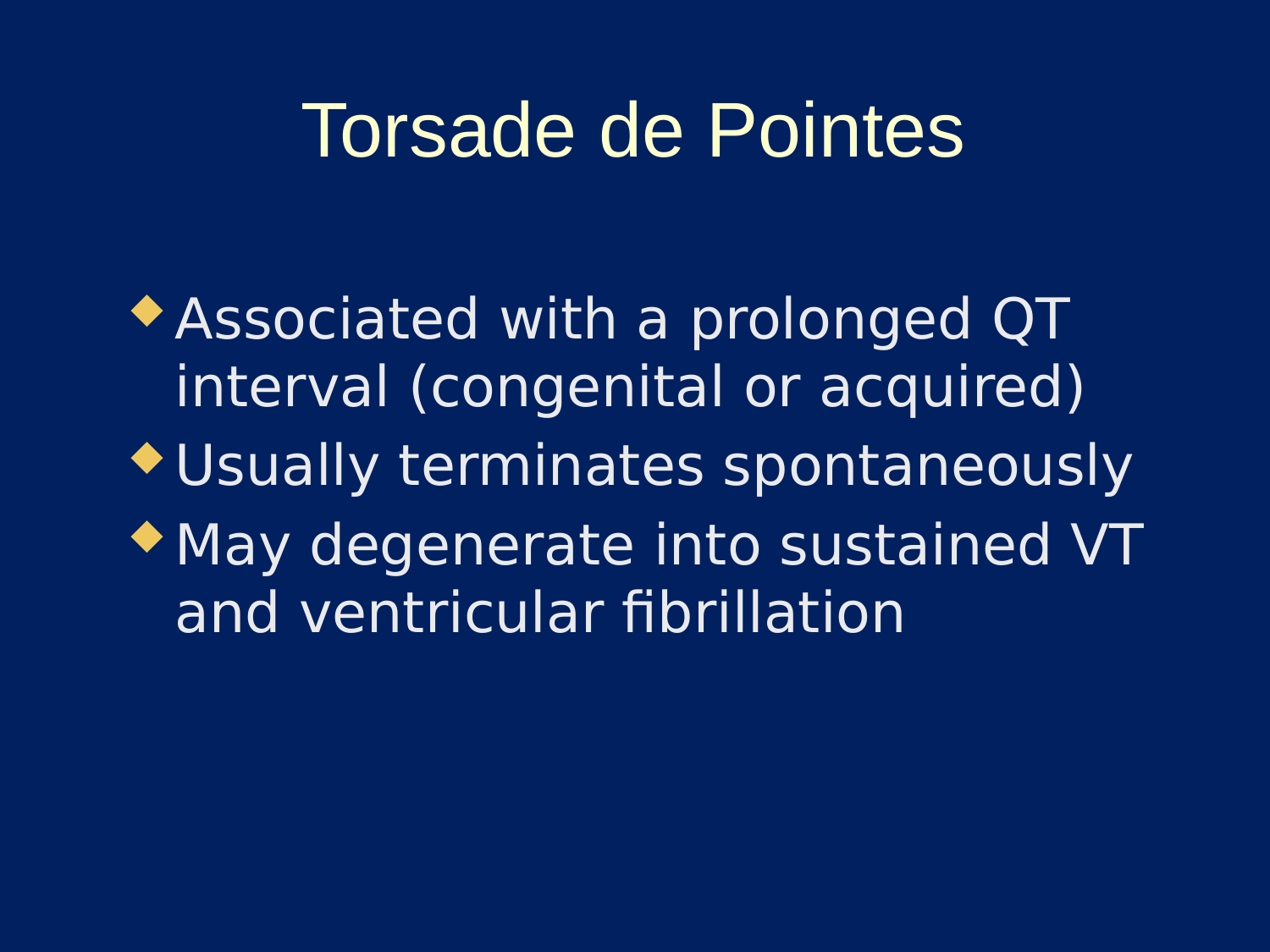

Torsade de Pointes
Associated with a prolonged QT interval (congenital or acquired)
Usually terminates spontaneously
May degenerate into sustained VT and ventricular fibrillation